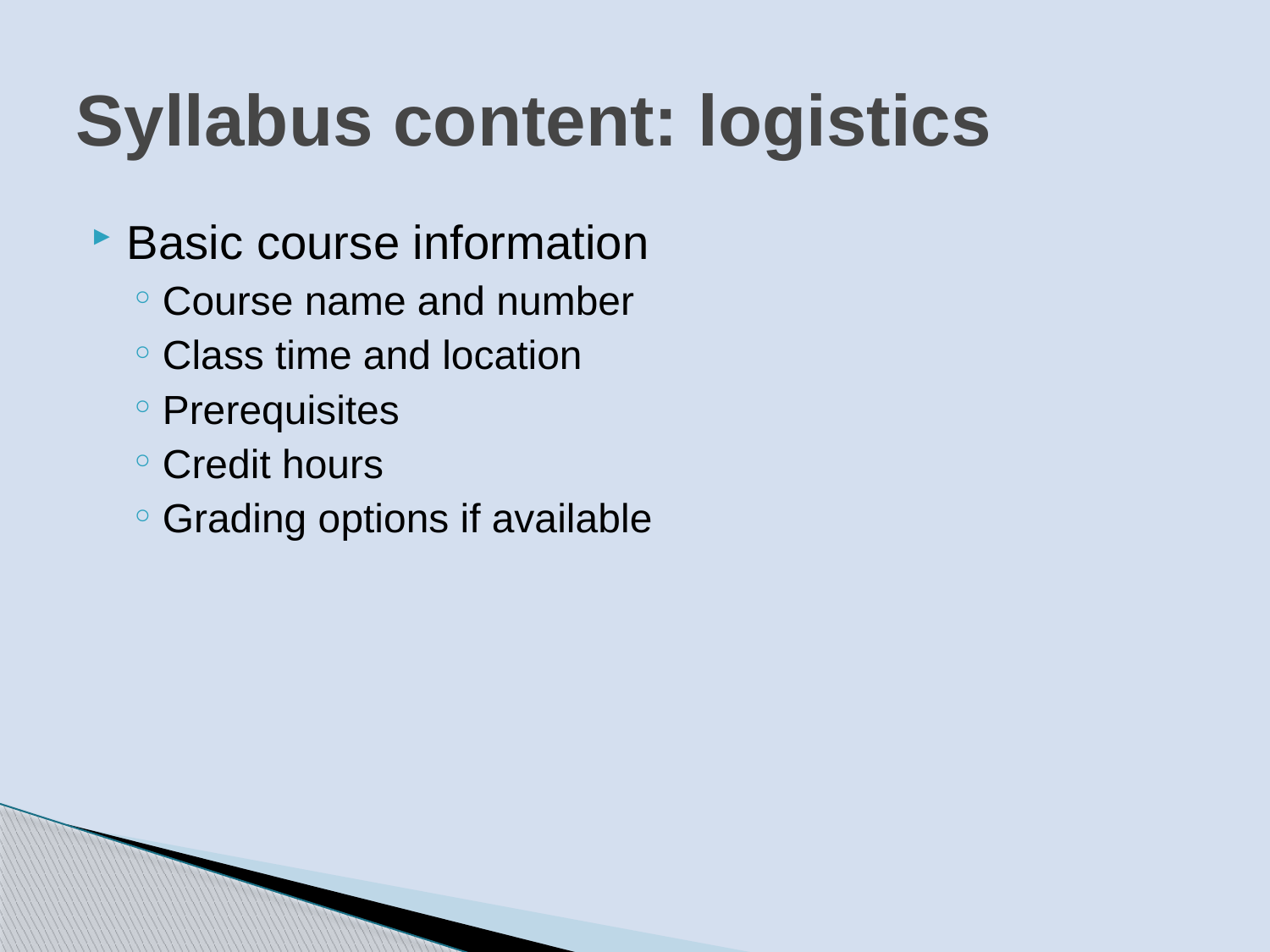

# Syllabus content: logistics
Basic course information
Course name and number
Class time and location
Prerequisites
Credit hours
Grading options if available